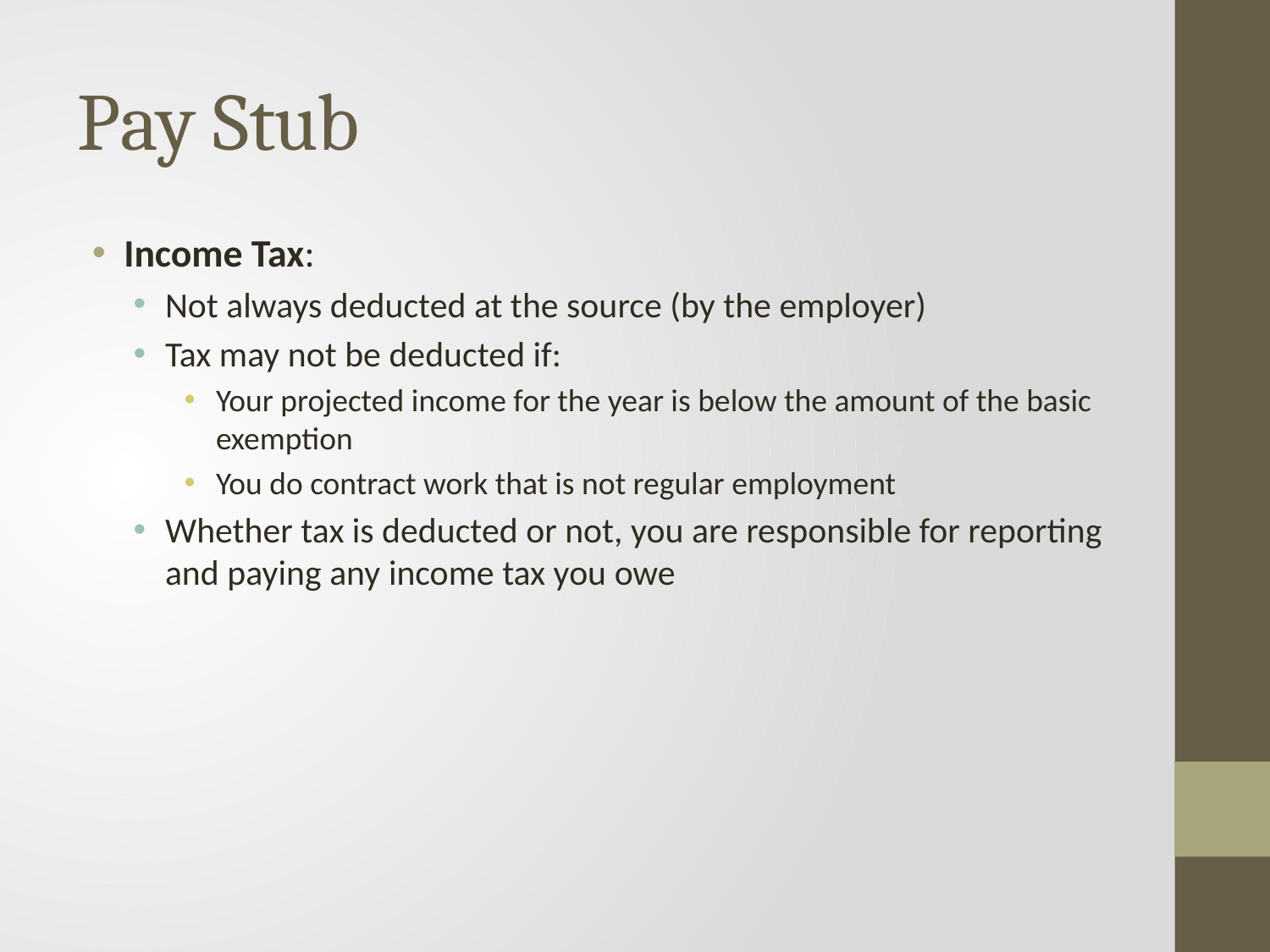

# Pay Stub
Income Tax:
Not always deducted at the source (by the employer)
Tax may not be deducted if:
Your projected income for the year is below the amount of the basic exemption
You do contract work that is not regular employment
Whether tax is deducted or not, you are responsible for reporting and paying any income tax you owe